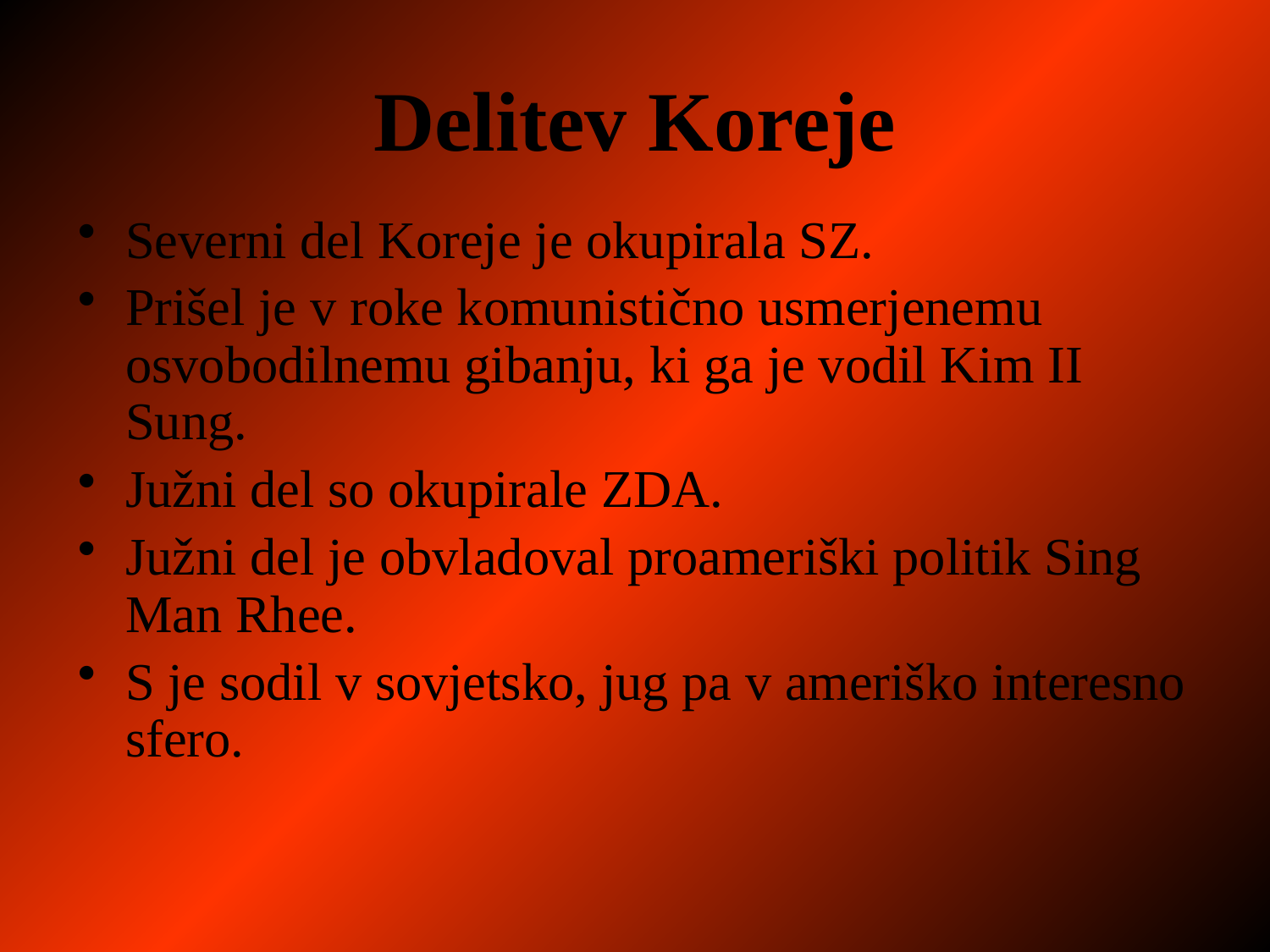

# Delitev Koreje
Severni del Koreje je okupirala SZ.
Prišel je v roke komunistično usmerjenemu osvobodilnemu gibanju, ki ga je vodil Kim II Sung.
Južni del so okupirale ZDA.
Južni del je obvladoval proameriški politik Sing Man Rhee.
S je sodil v sovjetsko, jug pa v ameriško interesno sfero.